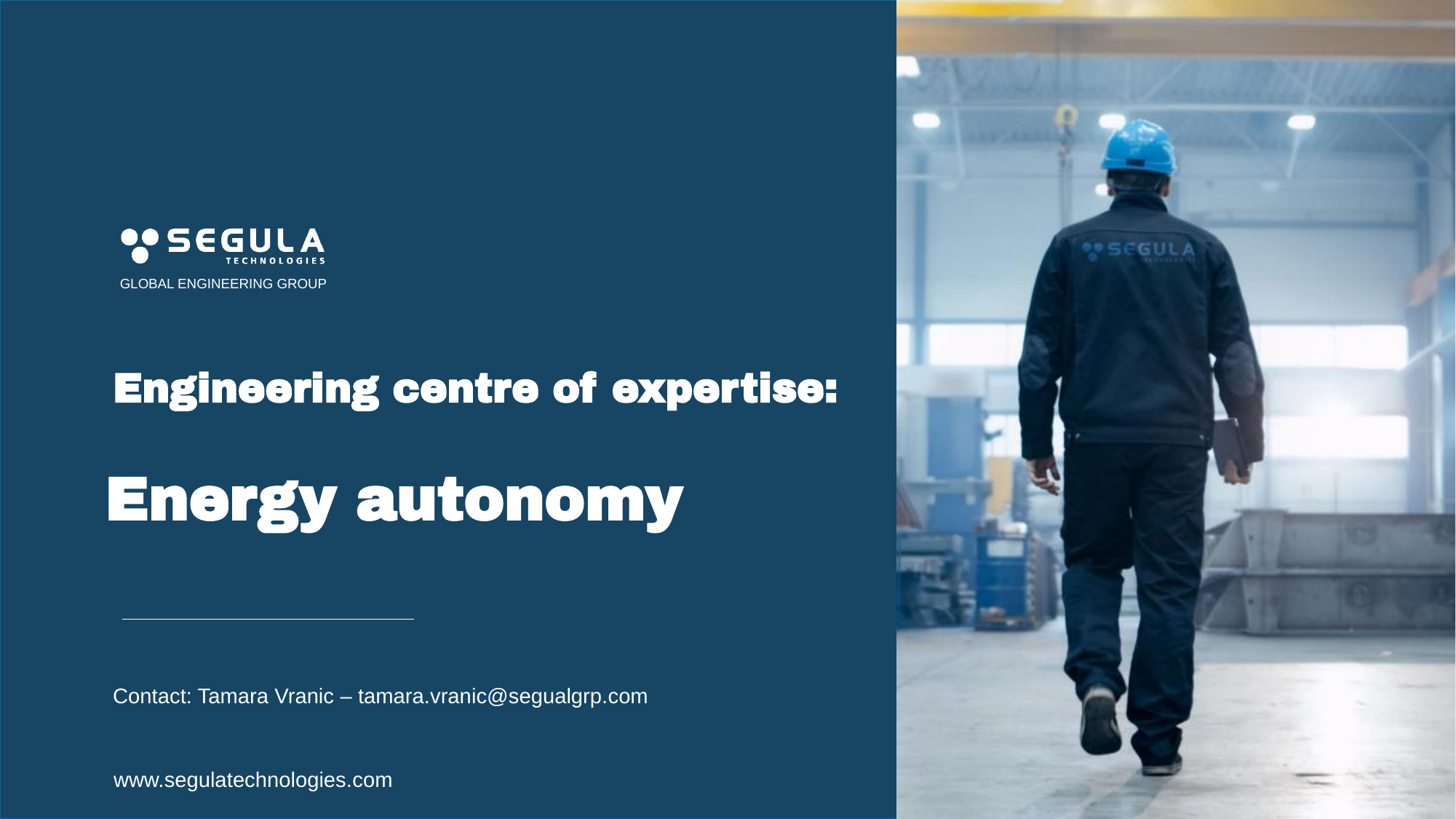

# Engineering centre of expertise:
Energy autonomy
Contact: Tamara Vranic – tamara.vranic@segualgrp.com